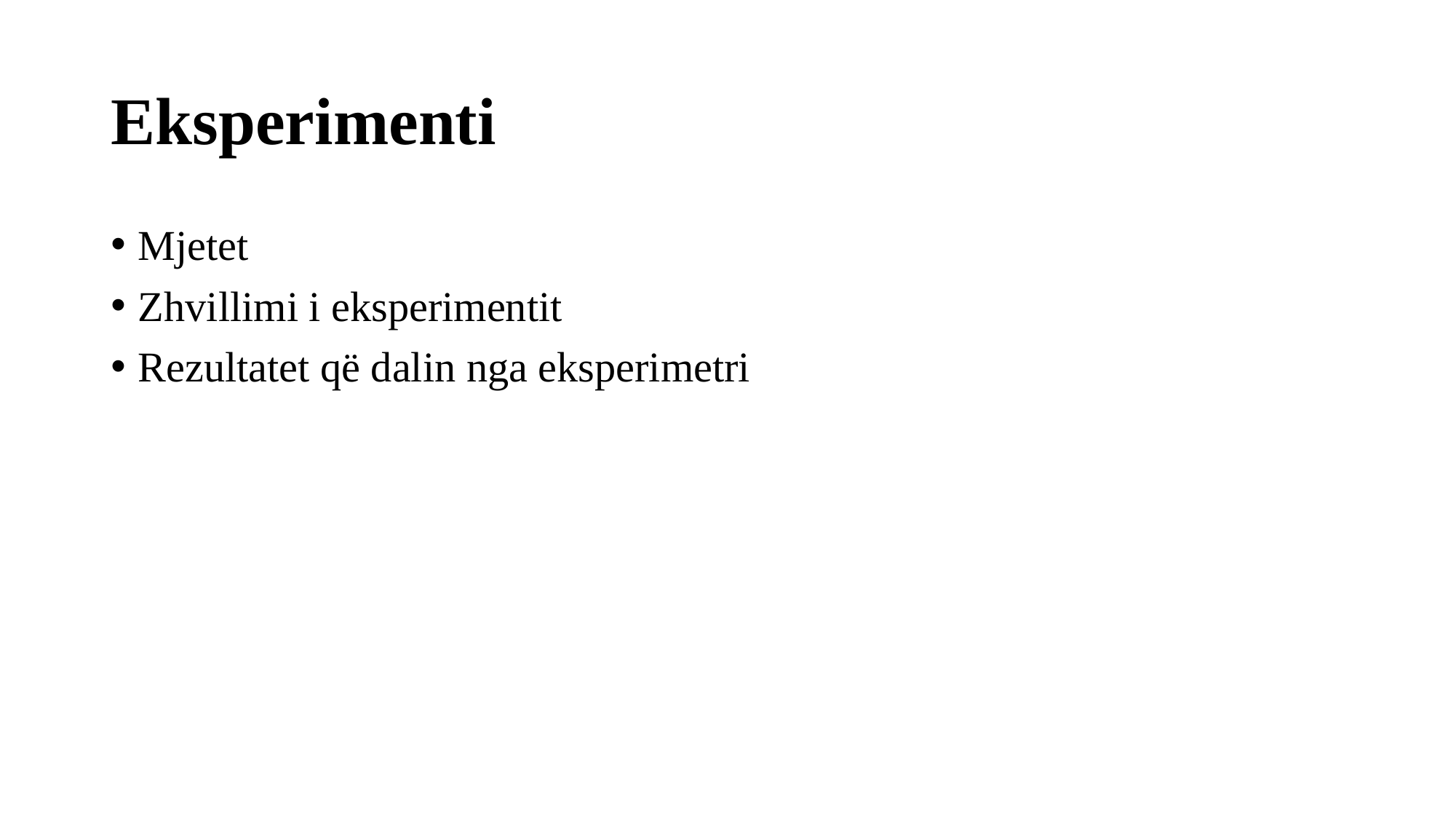

# Eksperimenti
Mjetet
Zhvillimi i eksperimentit
Rezultatet që dalin nga eksperimetri